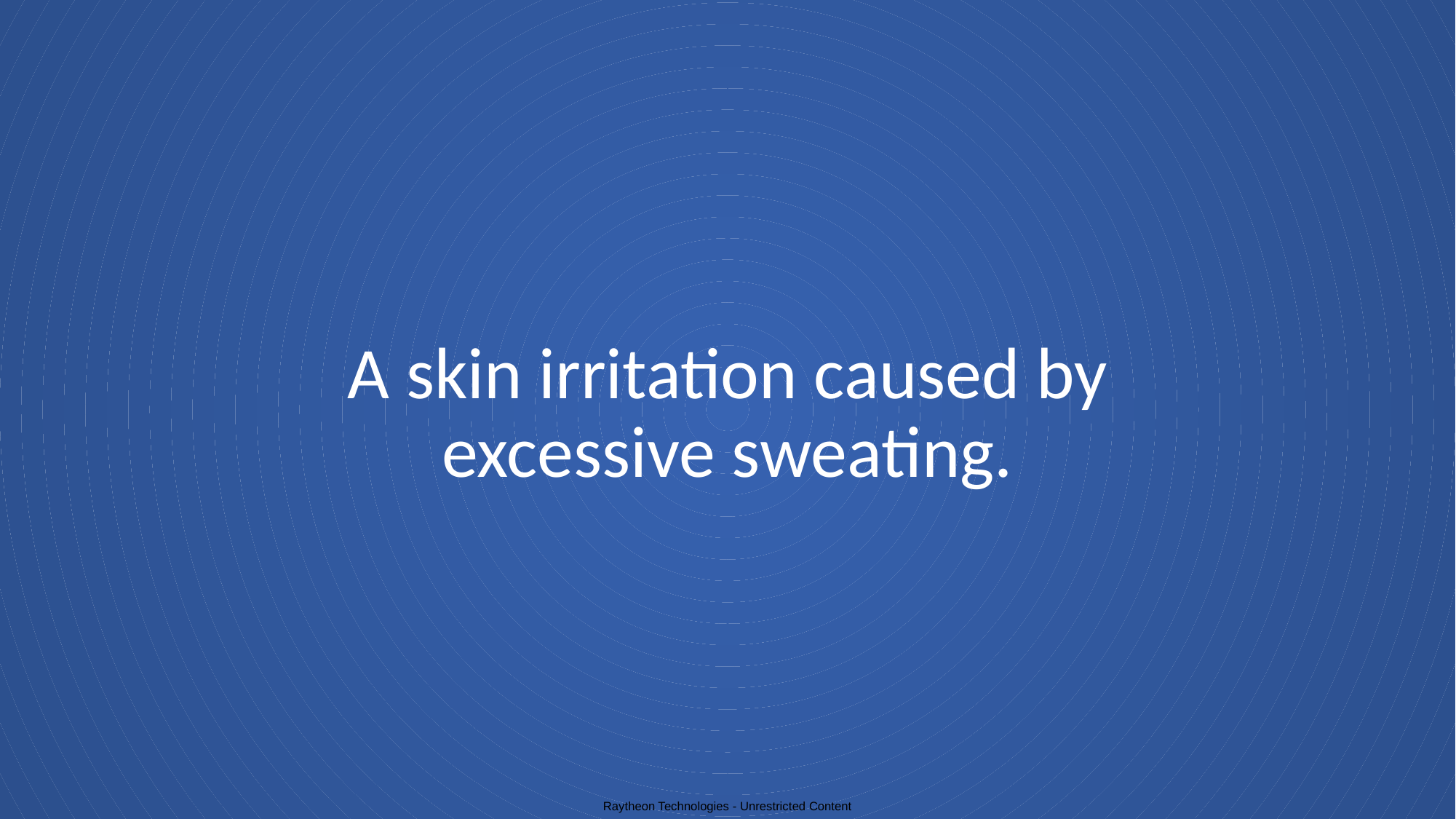

# A skin irritation caused by excessive sweating.
Raytheon Technologies - Unrestricted Content